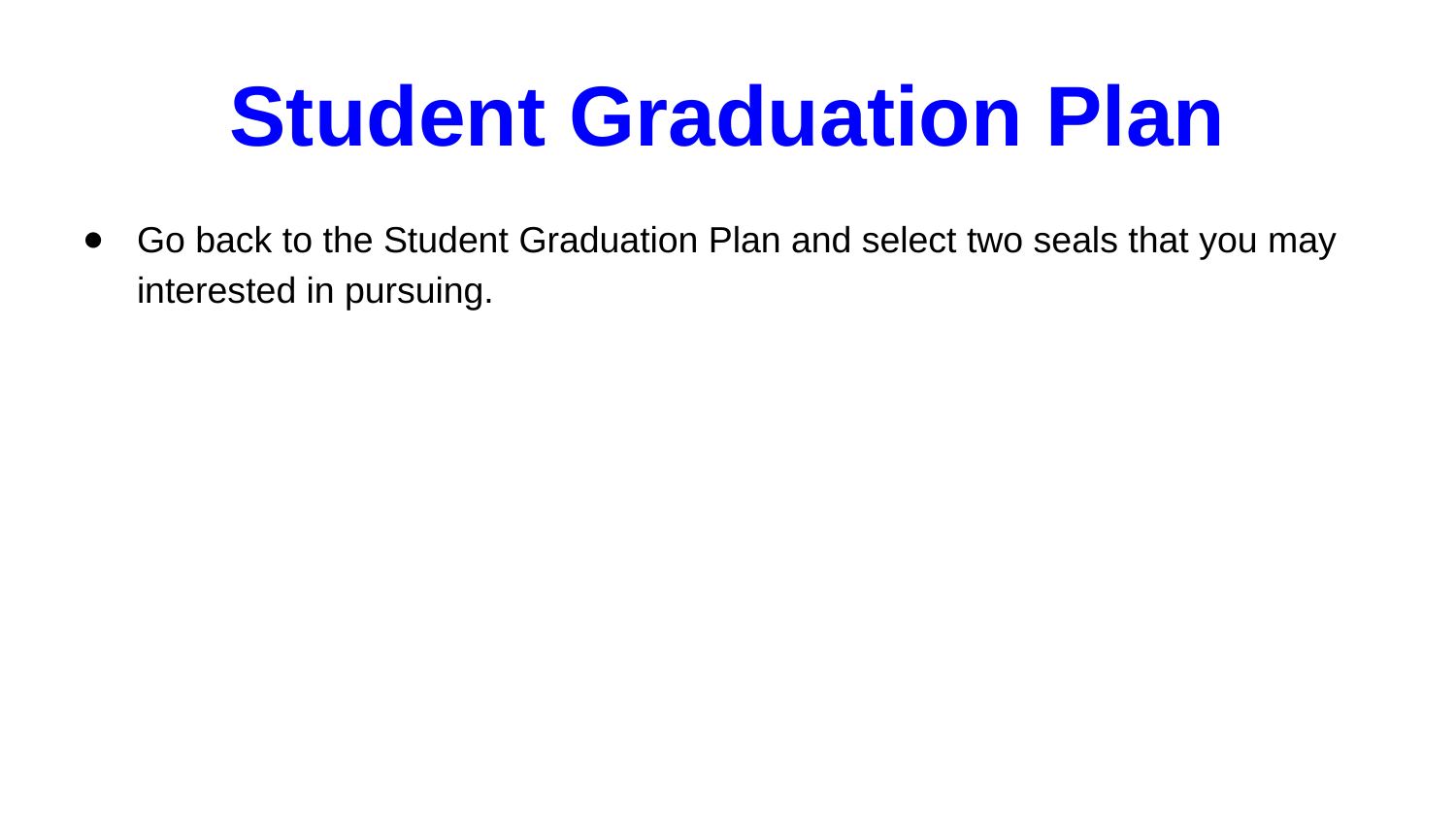

# Student Graduation Plan
Go back to the Student Graduation Plan and select two seals that you may interested in pursuing.